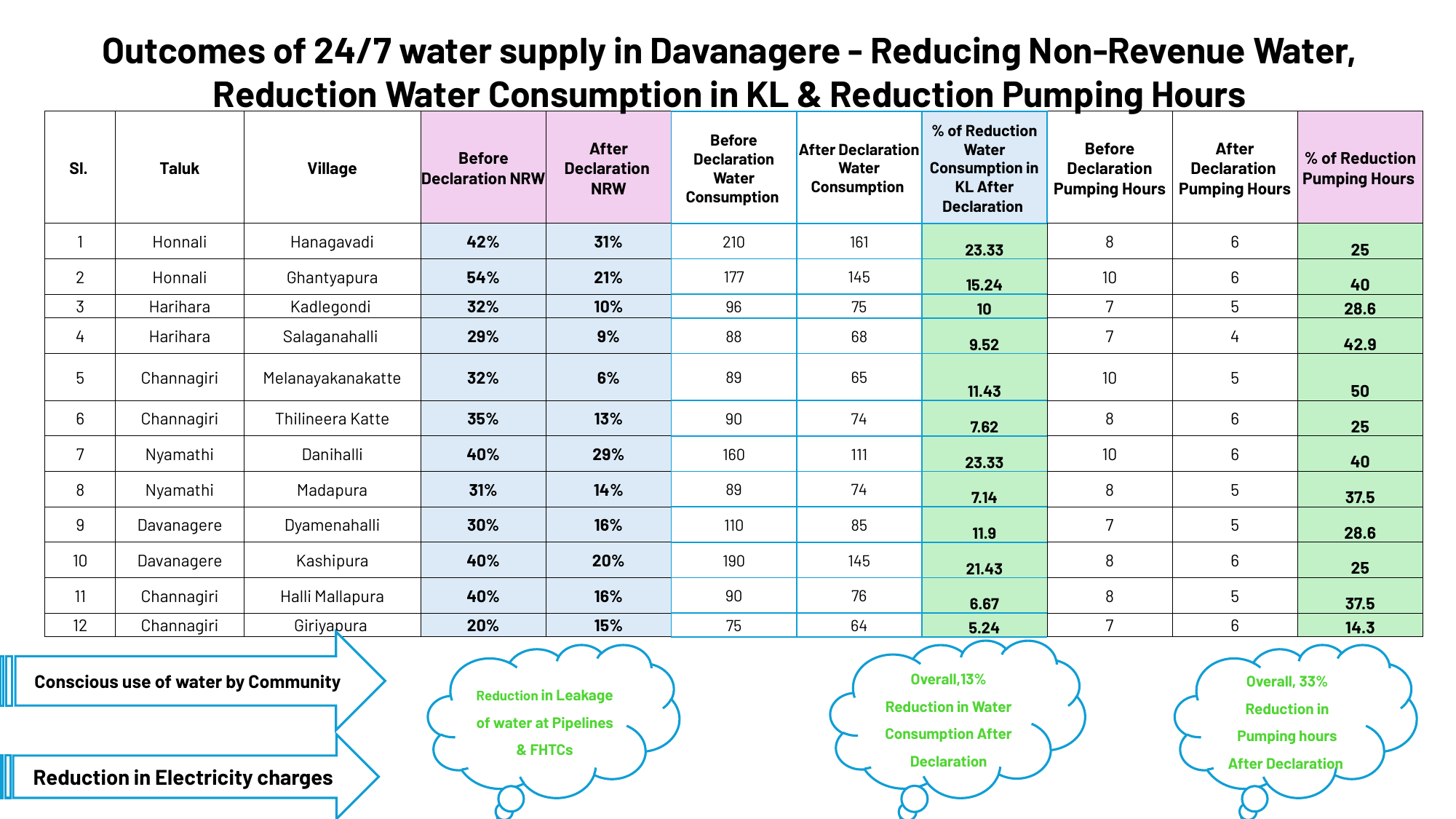

Outcomes of 24/7 water supply in Davanagere - Reducing Non-Revenue Water, Reduction Water Consumption in KL & Reduction Pumping Hours

| Sl. | Taluk | Village | Before Declaration NRW | After Declaration NRW | Before Declaration Water Consumption | After Declaration Water Consumption | % of Reduction Water Consumption in KL After Declaration | Before Declaration Pumping Hours | After Declaration Pumping Hours | % of Reduction Pumping Hours |
| --- | --- | --- | --- | --- | --- | --- | --- | --- | --- | --- |
| 1 | Honnali | Hanagavadi | 42% | 31% | 210 | 161 | 23.33 | 8 | 6 | 25 |
| 2 | Honnali | Ghantyapura | 54% | 21% | 177 | 145 | 15.24 | 10 | 6 | 40 |
| 3 | Harihara | Kadlegondi | 32% | 10% | 96 | 75 | 10 | 7 | 5 | 28.6 |
| 4 | Harihara | Salaganahalli | 29% | 9% | 88 | 68 | 9.52 | 7 | 4 | 42.9 |
| 5 | Channagiri | Melanayakanakatte | 32% | 6% | 89 | 65 | 11.43 | 10 | 5 | 50 |
| 6 | Channagiri | Thilineera Katte | 35% | 13% | 90 | 74 | 7.62 | 8 | 6 | 25 |
| 7 | Nyamathi | Danihalli | 40% | 29% | 160 | 111 | 23.33 | 10 | 6 | 40 |
| 8 | Nyamathi | Madapura | 31% | 14% | 89 | 74 | 7.14 | 8 | 5 | 37.5 |
| 9 | Davanagere | Dyamenahalli | 30% | 16% | 110 | 85 | 11.9 | 7 | 5 | 28.6 |
| 10 | Davanagere | Kashipura | 40% | 20% | 190 | 145 | 21.43 | 8 | 6 | 25 |
| 11 | Channagiri | Halli Mallapura | 40% | 16% | 90 | 76 | 6.67 | 8 | 5 | 37.5 |
| 12 | Channagiri | Giriyapura | 20% | 15% | 75 | 64 | 5.24 | 7 | 6 | 14.3 |
Conscious use of water by Community
Overall,13% Reduction in Water Consumption After Declaration
Reduction in Leakage of water at Pipelines & FHTCs
Overall, 33% Reduction in Pumping hours After Declaration
Reduction in Electricity charges